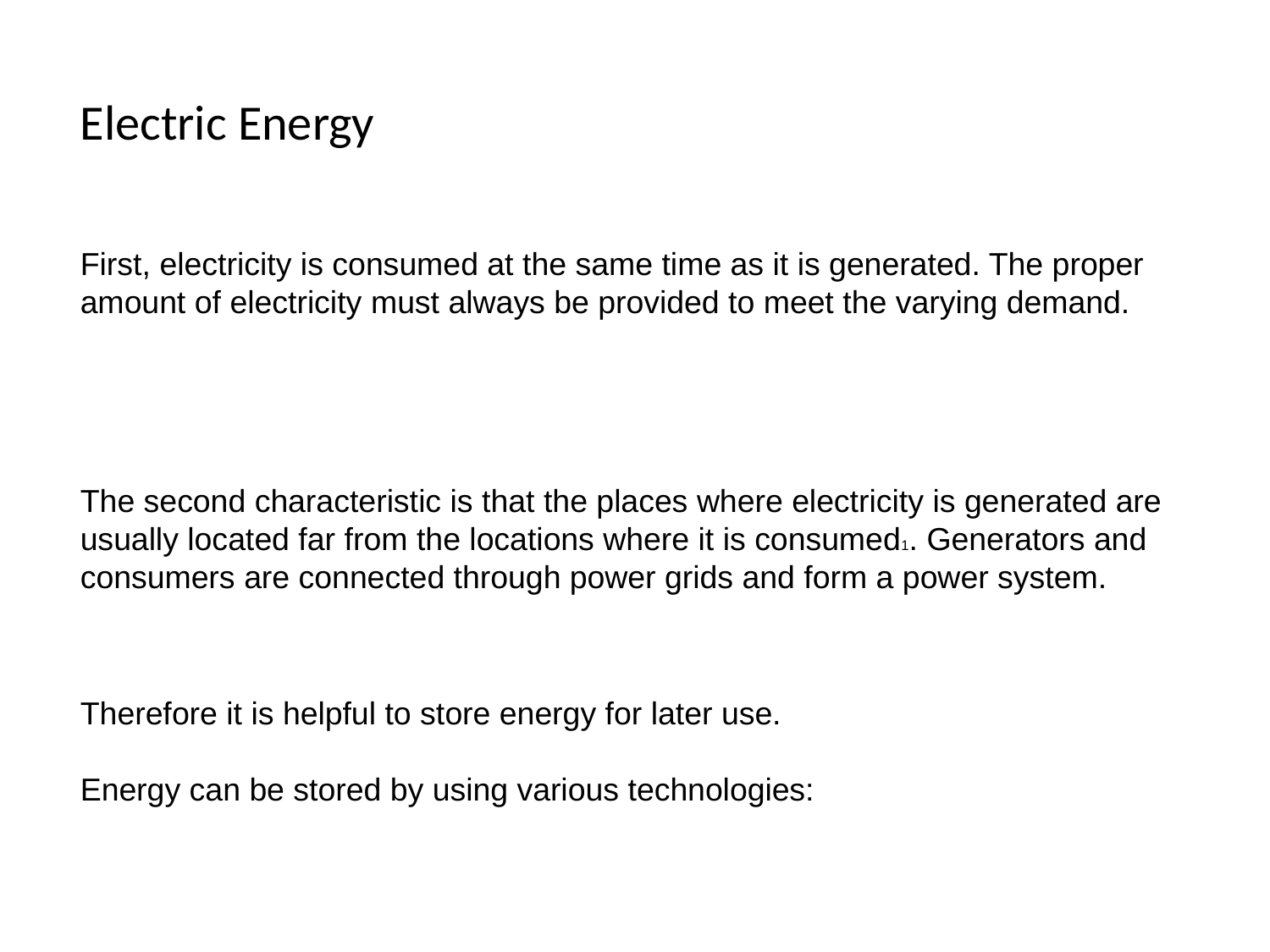

Electric Energy
First, electricity is consumed at the same time as it is generated. The proper amount of electricity must always be provided to meet the varying demand.
The second characteristic is that the places where electricity is generated are usually located far from the locations where it is consumed1. Generators and consumers are connected through power grids and form a power system.
Therefore it is helpful to store energy for later use.

Energy can be stored by using various technologies: